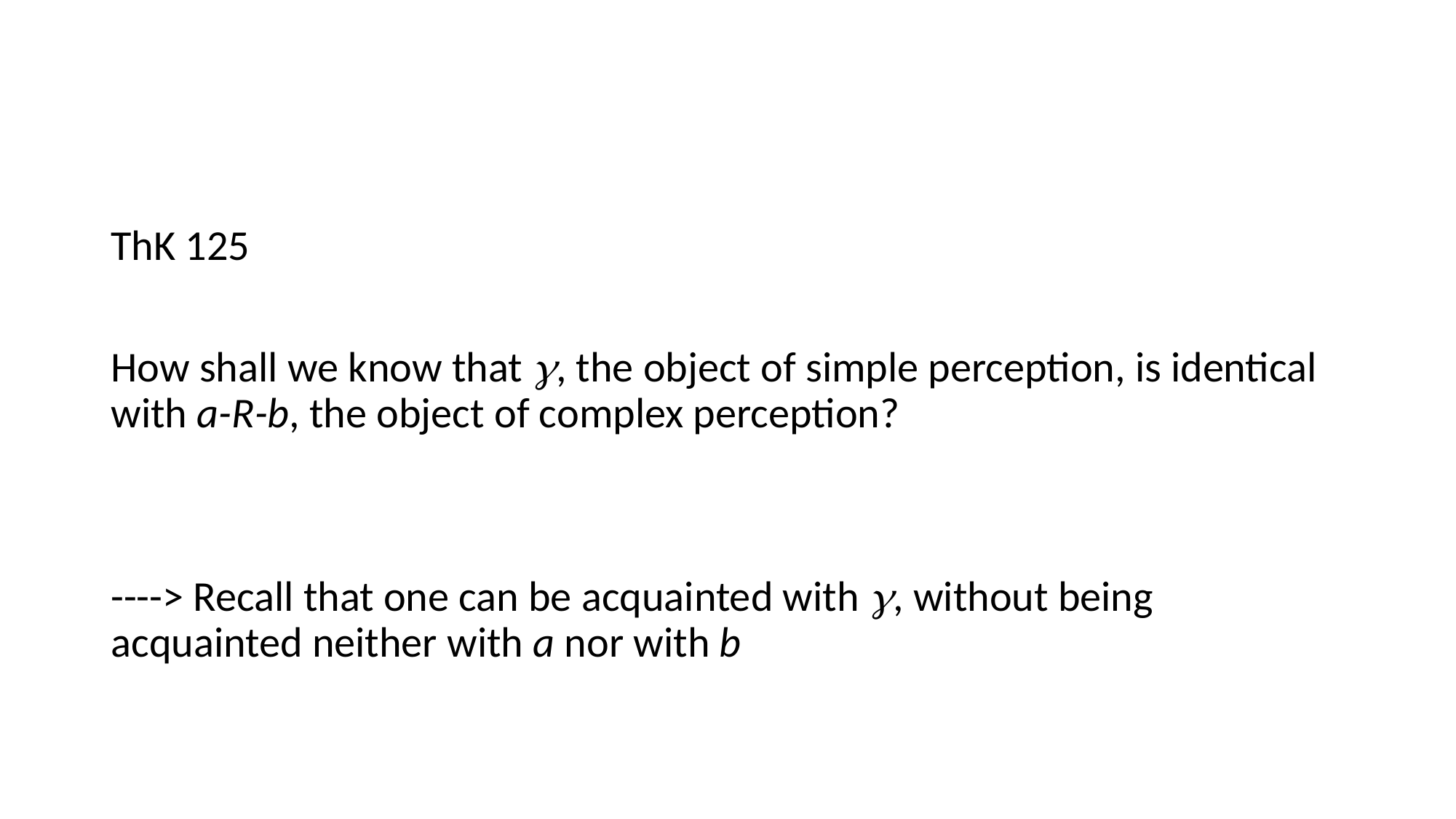

#
ThK 125

How shall we know that γ, the object of simple perception, is identical with a-R-b, the object of complex perception?

----> Recall that one can be acquainted with γ, without being acquainted neither with a nor with b